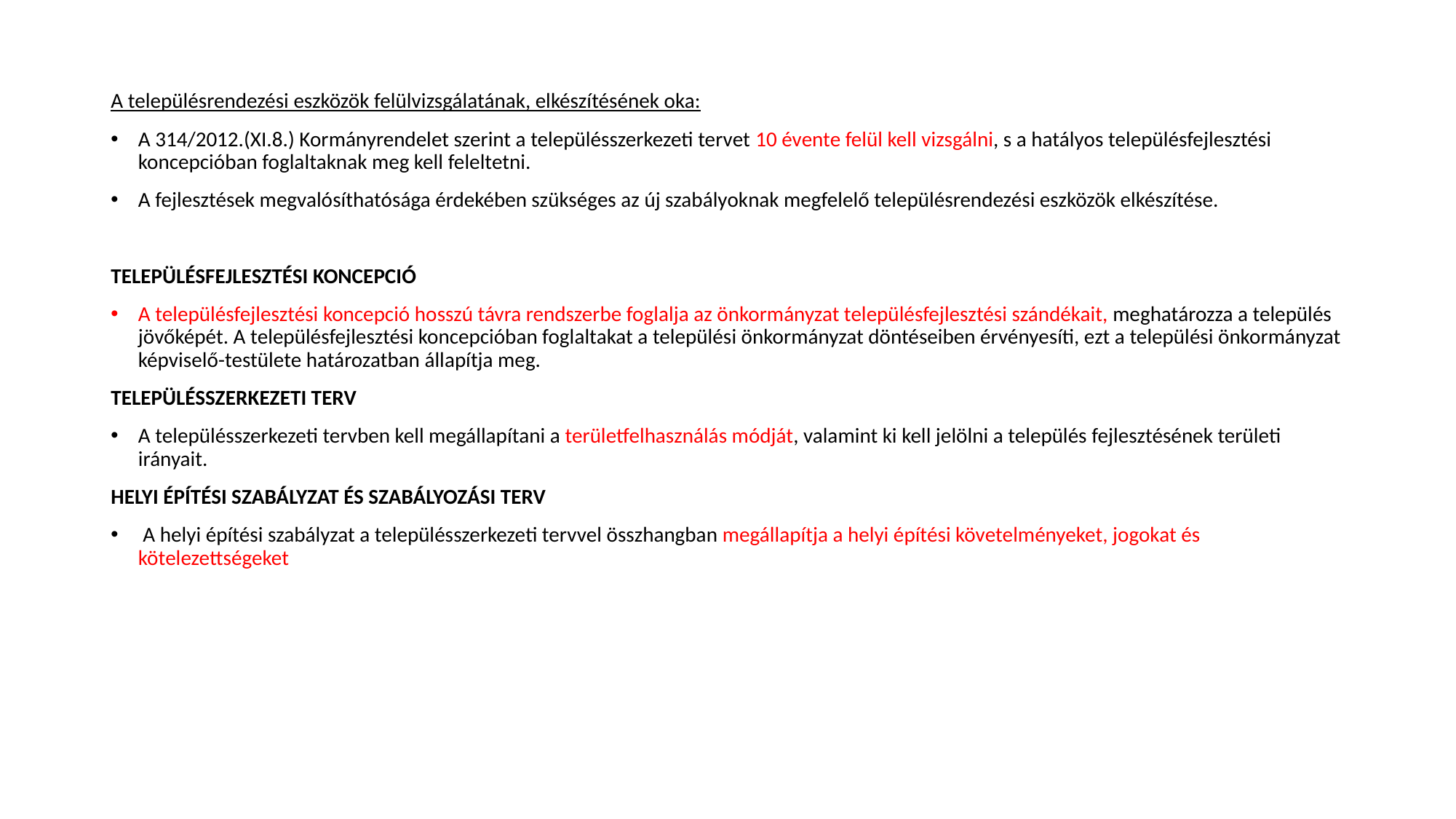

A településrendezési eszközök felülvizsgálatának, elkészítésének oka:
A 314/2012.(XI.8.) Kormányrendelet szerint a településszerkezeti tervet 10 évente felül kell vizsgálni, s a hatályos településfejlesztési koncepcióban foglaltaknak meg kell feleltetni.
A fejlesztések megvalósíthatósága érdekében szükséges az új szabályoknak megfelelő településrendezési eszközök elkészítése.

Településfejlesztési koncepció
A településfejlesztési koncepció hosszú távra rendszerbe foglalja az önkormányzat településfejlesztési szándékait, meghatározza a település jövőképét. A településfejlesztési koncepcióban foglaltakat a települési önkormányzat döntéseiben érvényesíti, ezt a települési önkormányzat képviselő-testülete határozatban állapítja meg.
Településszerkezeti terv
A településszerkezeti tervben kell megállapítani a területfelhasználás módját, valamint ki kell jelölni a település fejlesztésének területi irányait.
Helyi építési szabályzat és szabályozási terv
 A helyi építési szabályzat a településszerkezeti tervvel összhangban megállapítja a helyi építési követelményeket, jogokat és kötelezettségeket